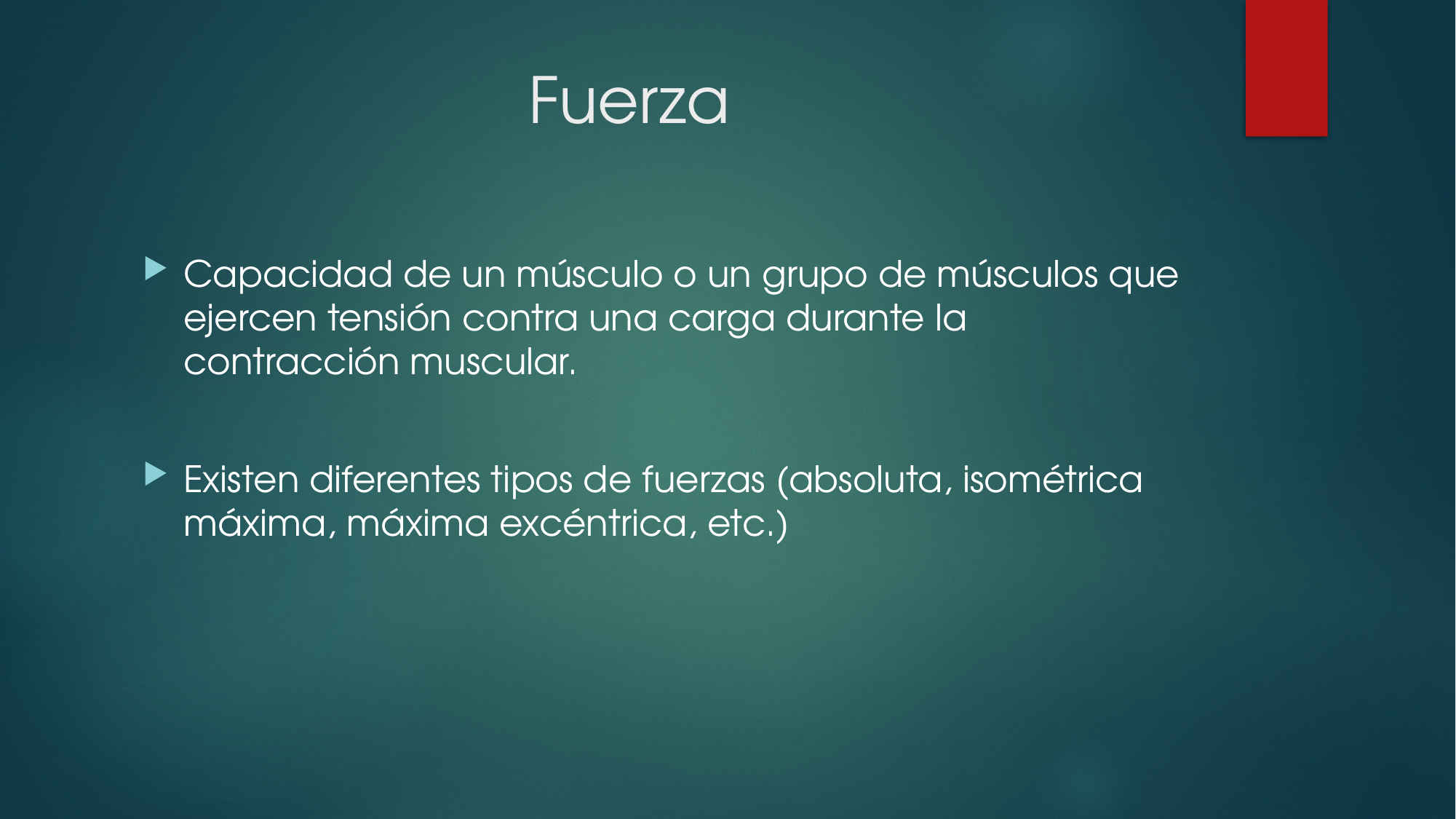

# Fuerza
Capacidad de un músculo o un grupo de músculos que ejercen tensión contra una carga durante la contracción muscular.​

Existen diferentes tipos de fuerzas (absoluta, isométrica máxima, máxima excéntrica, etc.)